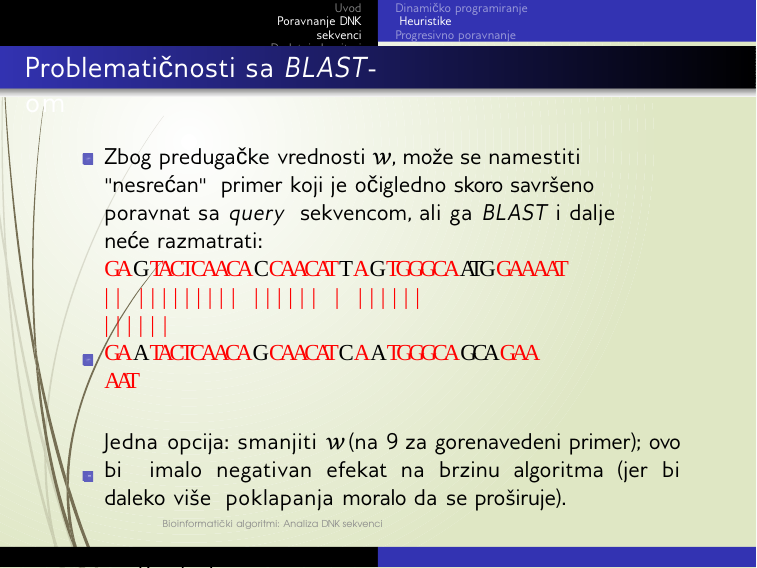

Uvod  Poravnanje DNK sekvenci
Dodatni algoritmi
Dinamičko programiranje  Heuristike
Progresivno poravnanje
Problematičnosti sa BLAST-om

Zbog predugačke vrednosti w, može se namestiti "nesrećan"  primer koji je očigledno skoro savršeno poravnat sa query  sekvencom, ali ga BLAST i dalje neće razmatrati:  GAGTACTCAACACCAACATTAGTGGGCAATGGAAAAT
||  |||||||||  ||||||  |  ||||||	||||||  GAATACTCAACAGCAACATCAATGGGCAGCAGAAAAT

Jedna opcija: smanjiti w (na 9 za gorenavedeni primer); ovo bi  imalo negativan efekat na brzinu algoritma (jer bi daleko više  poklapanja moralo da se proširuje).

Druga opcija. . .

Bioinformatički algoritmi: Analiza DNK sekvenci